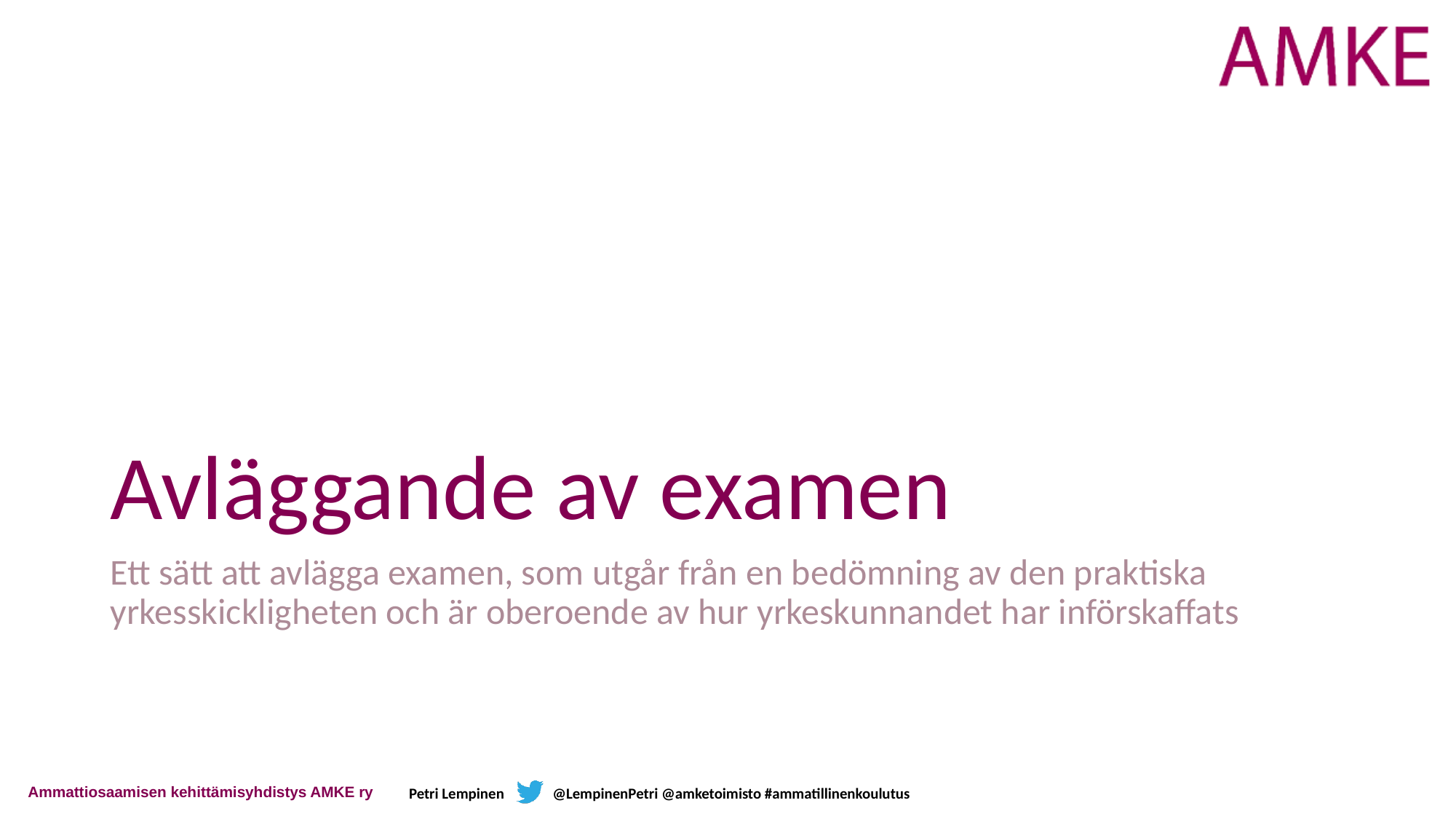

# Avläggande av examen
Ett sätt att avlägga examen, som utgår från en bedömning av den praktiska yrkesskickligheten och är oberoende av hur yrkeskunnandet har införskaffats